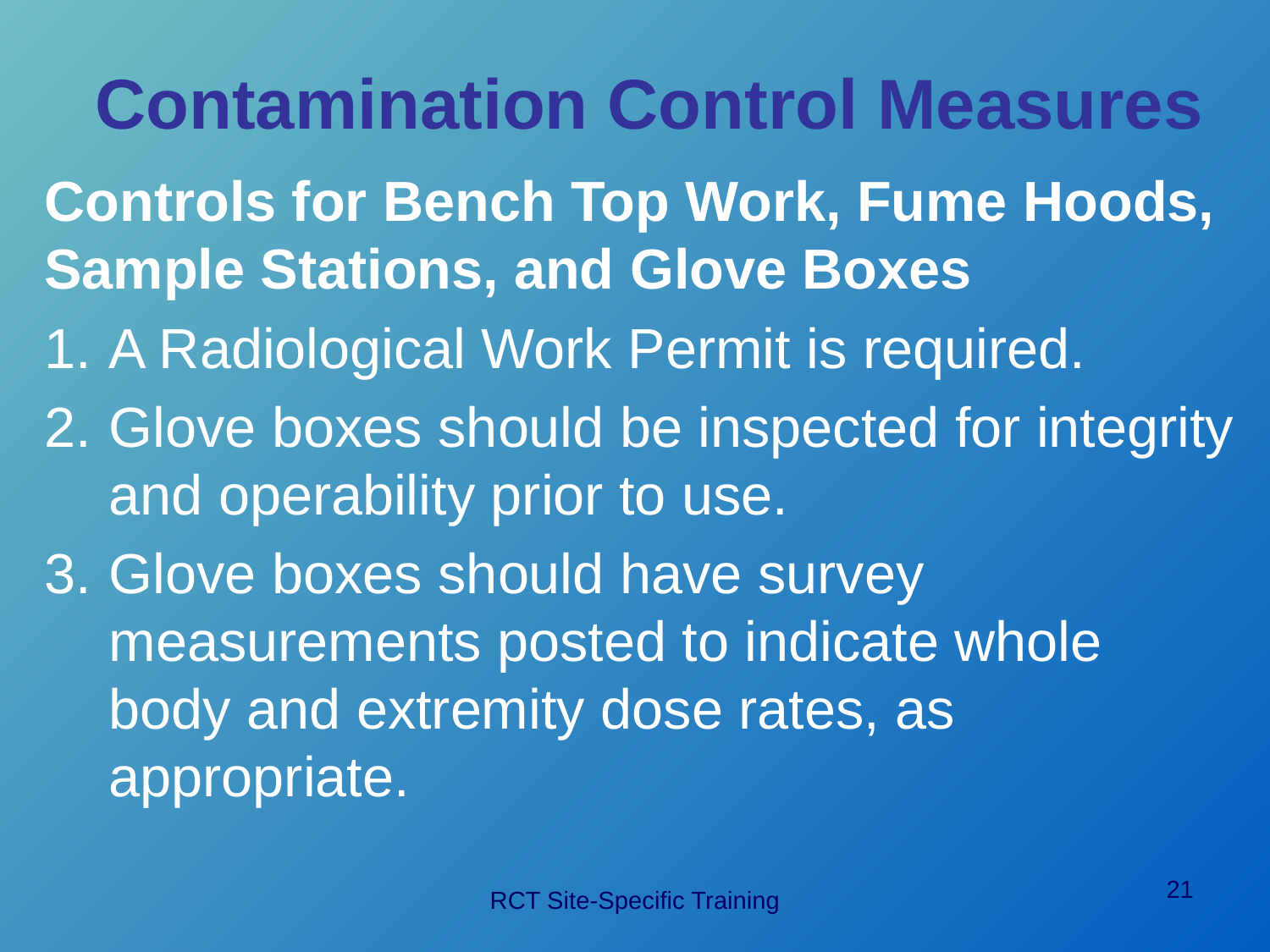

# Contamination Control Measures
Controls for Bench Top Work, Fume Hoods, Sample Stations, and Glove Boxes
A Radiological Work Permit is required.
Glove boxes should be inspected for integrity and operability prior to use.
Glove boxes should have survey measurements posted to indicate whole body and extremity dose rates, as appropriate.
21
RCT Site-Specific Training